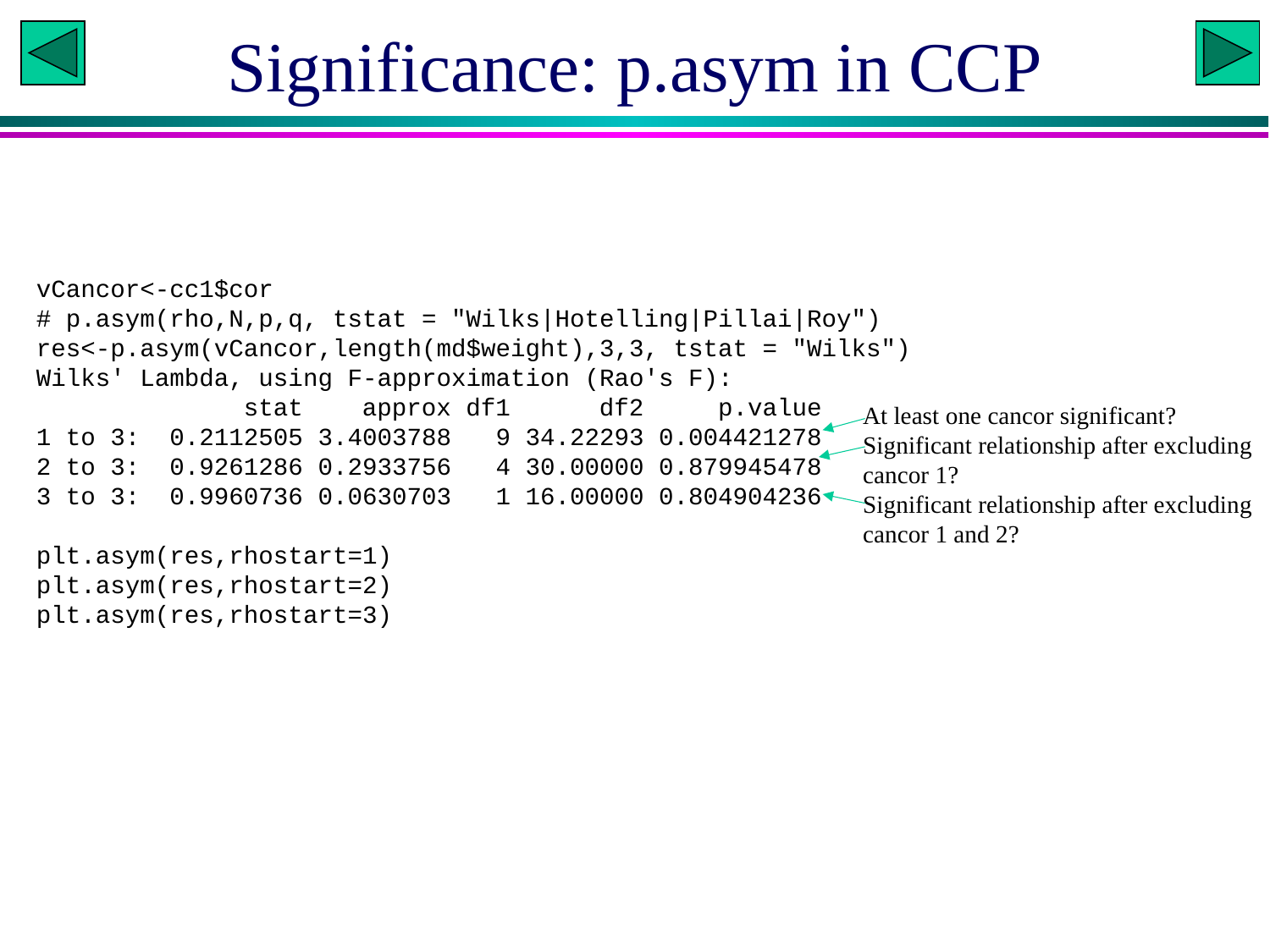

# Significance: p.asym in CCP
vCancor<-cc1$cor
# p.asym(rho,N,p,q, tstat = "Wilks|Hotelling|Pillai|Roy")
res<-p.asym(vCancor,length(md$weight),3,3, tstat = "Wilks")
Wilks' Lambda, using F-approximation (Rao's F):
              stat    approx df1      df2     p.value
1 to 3:  0.2112505 3.4003788   9 34.22293 0.004421278
2 to 3:  0.9261286 0.2933756   4 30.00000 0.879945478
3 to 3:  0.9960736 0.0630703   1 16.00000 0.804904236

plt.asym(res,rhostart=1)
plt.asym(res,rhostart=2)
plt.asym(res,rhostart=3)
At least one cancor significant?
Significant relationship after excluding cancor 1?
Significant relationship after excluding cancor 1 and 2?